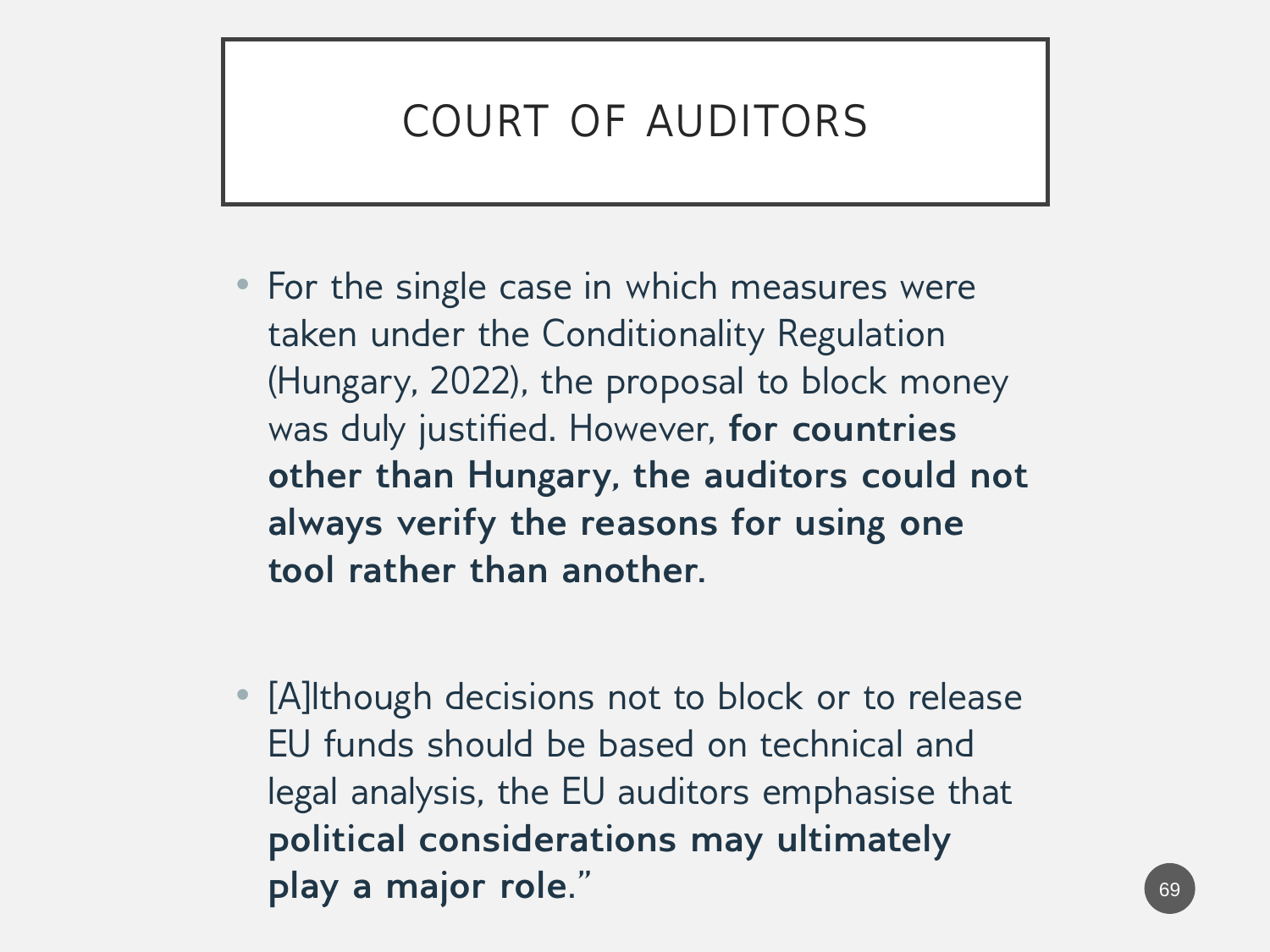

# Court of auditors
For the single case in which measures were taken under the Conditionality Regulation (Hungary, 2022), the proposal to block money was duly justified. However, for countries other than Hungary, the auditors could not always verify the reasons for using one tool rather than another.

[A]lthough decisions not to block or to release EU funds should be based on technical and legal analysis, the EU auditors emphasise that political considerations may ultimately play a major role.”
69